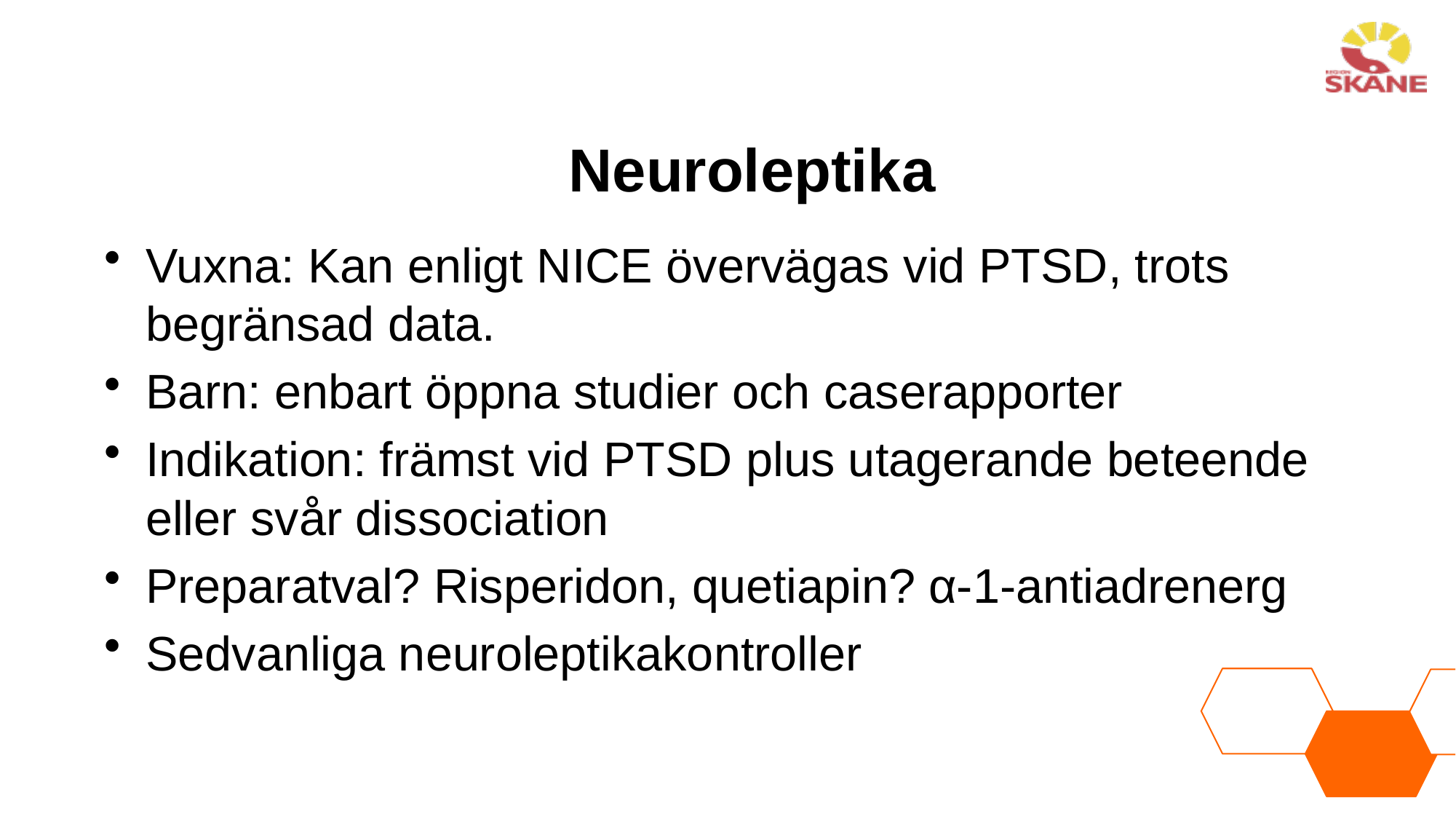

# Neuroleptika
Vuxna: Kan enligt NICE övervägas vid PTSD, trots begränsad data.
Barn: enbart öppna studier och caserapporter
Indikation: främst vid PTSD plus utagerande beteende eller svår dissociation
Preparatval? Risperidon, quetiapin? α-1-antiadrenerg
Sedvanliga neuroleptikakontroller